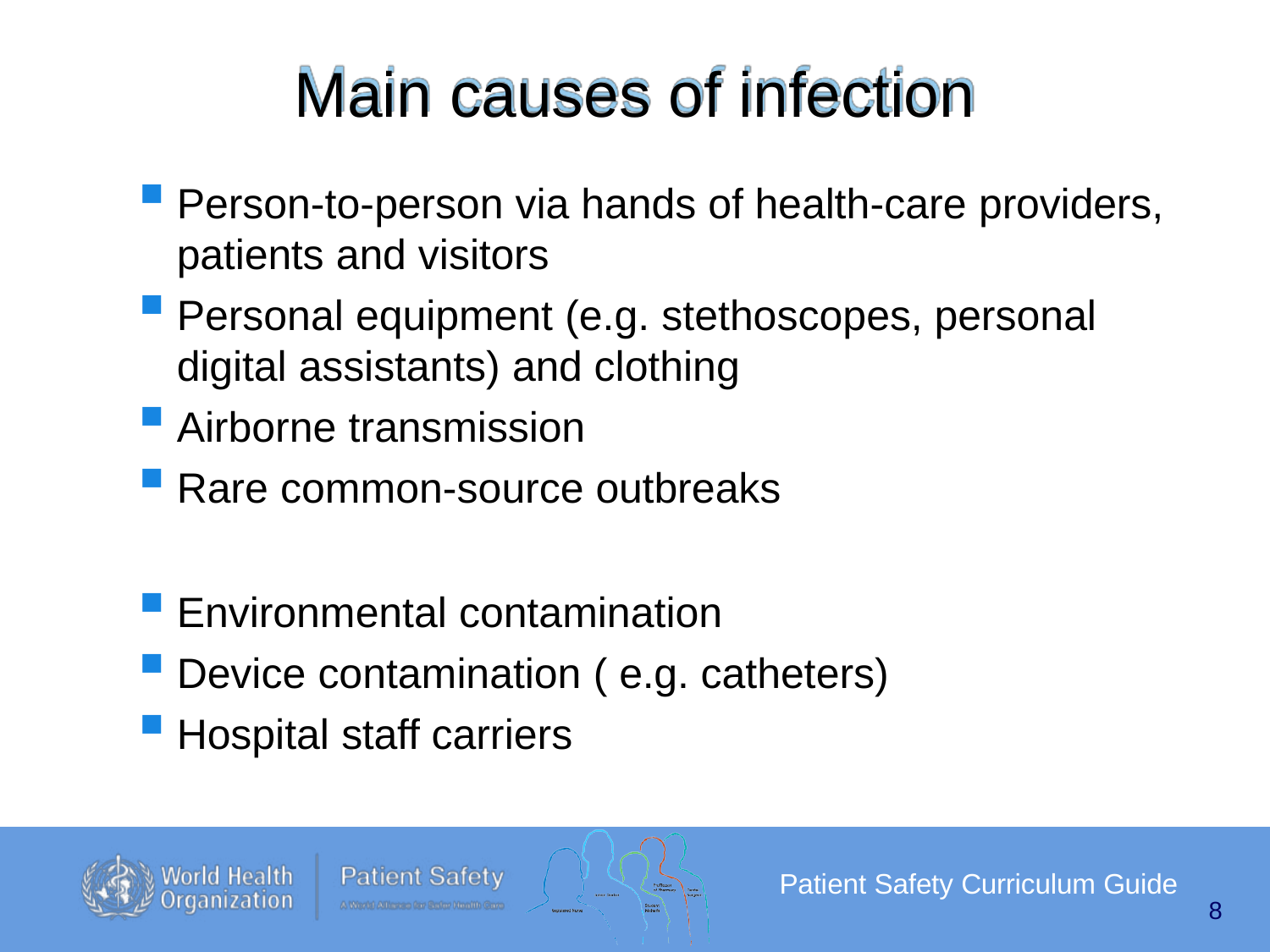

# Main causes of infection
Person-to-person via hands of health-care providers, patients and visitors
Personal equipment (e.g. stethoscopes, personal
digital assistants) and clothing
Airborne transmission
Rare common-source outbreaks

Environmental contamination
Device contamination ( e.g. catheters)
Hospital staff carriers
Patient Safety Curriculum Guide
8